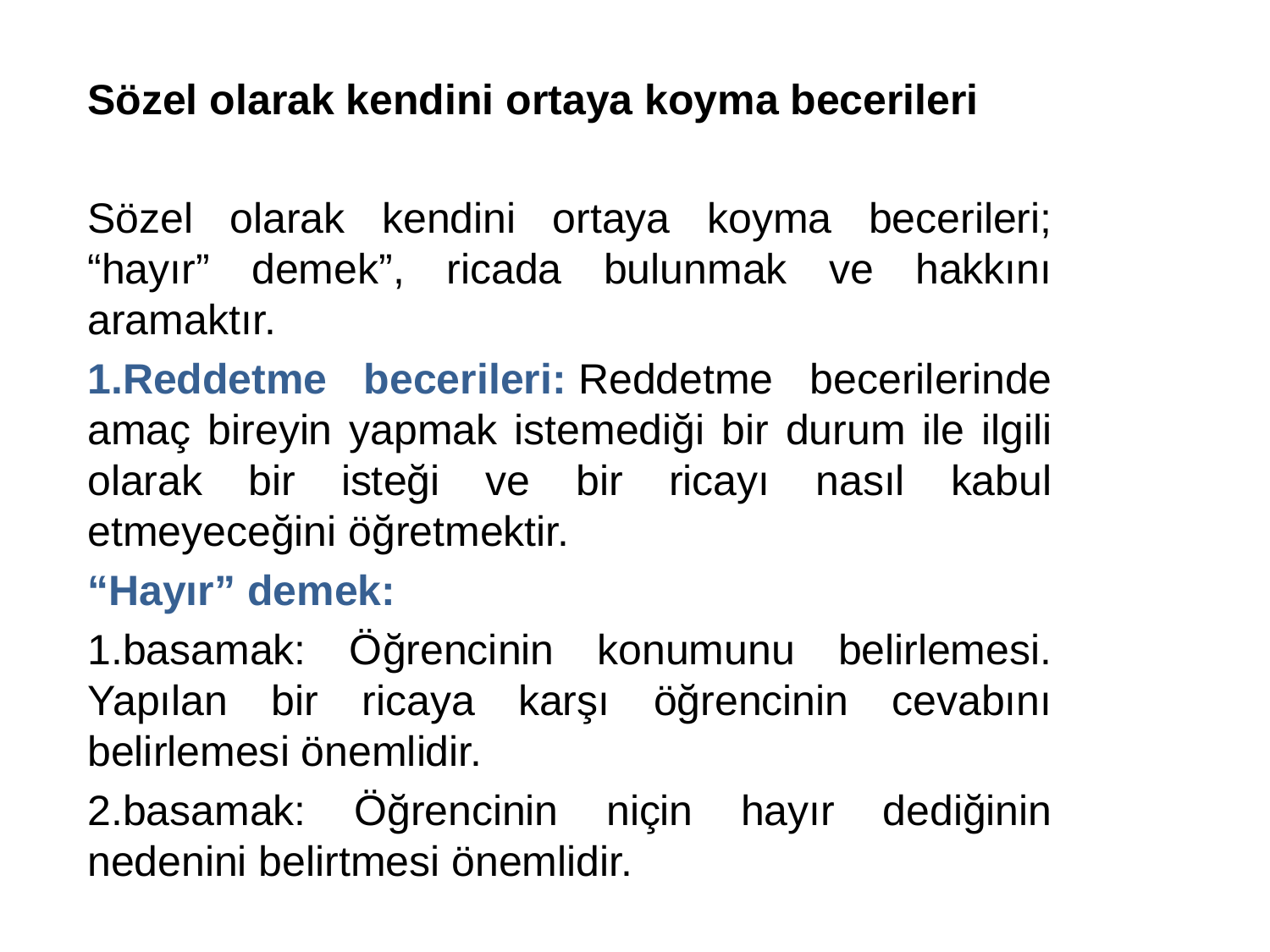

Sözel olarak kendini ortaya koyma becerileri

Sözel olarak kendini ortaya koyma becerileri; “hayır” demek”, ricada bulunmak ve hakkını aramaktır.
1.Reddetme becerileri: Reddetme becerilerinde amaç bireyin yapmak istemediği bir durum ile ilgili olarak bir isteği ve bir ricayı nasıl kabul etmeyeceğini öğretmektir.
“Hayır” demek:
1.basamak: Öğrencinin konumunu belirlemesi. Yapılan bir ricaya karşı öğrencinin cevabını belirlemesi önemlidir.
2.basamak: Öğrencinin niçin hayır dediğinin nedenini belirtmesi önemlidir.